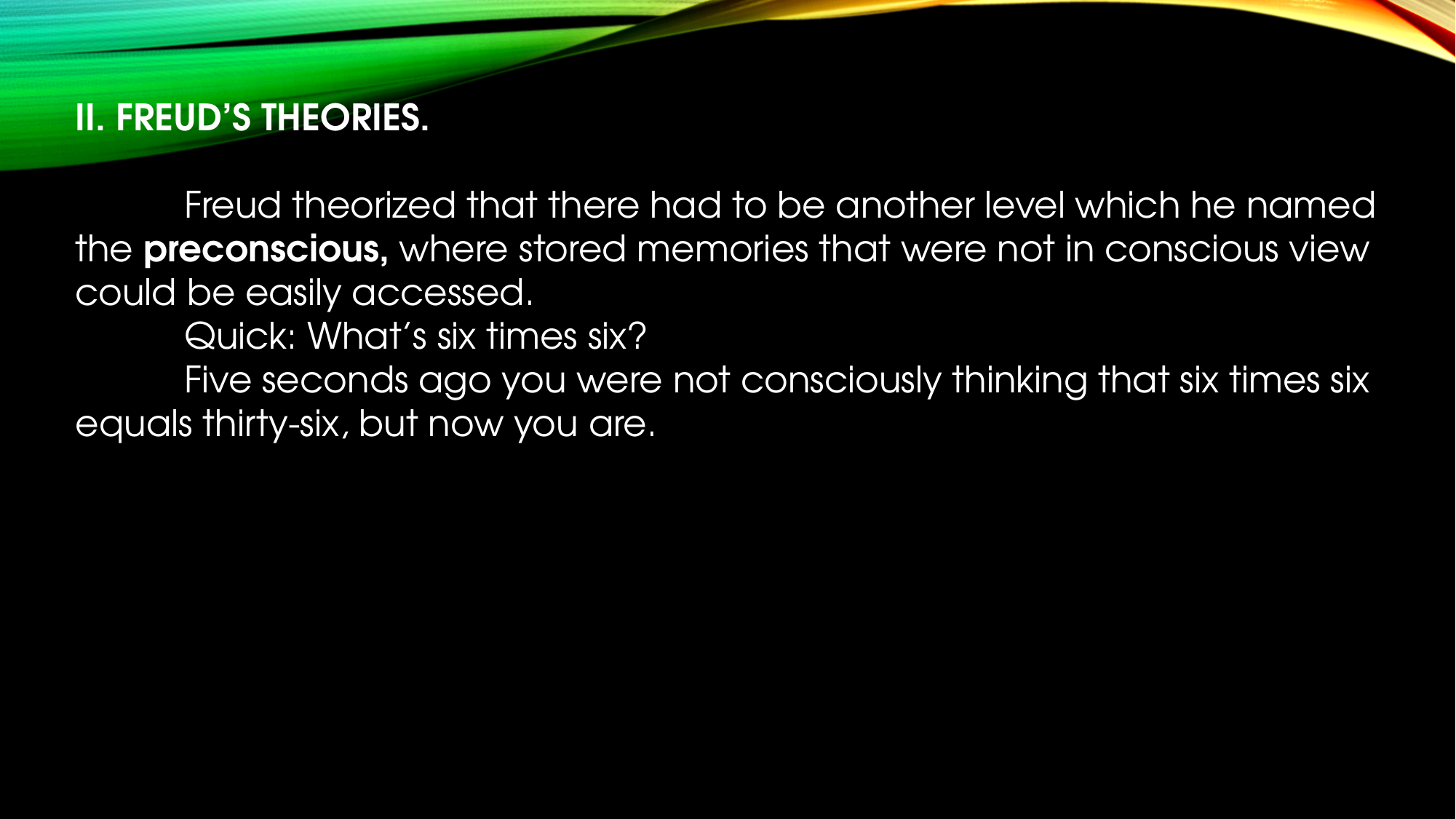

II. FREUD’S THEORIES.

	Freud theorized that there had to be another level which he named the preconscious, where stored memories that were not in conscious view could be easily accessed.
	Quick: What’s six times six?
	Five seconds ago you were not consciously thinking that six times six equals thirty-six, but now you are.